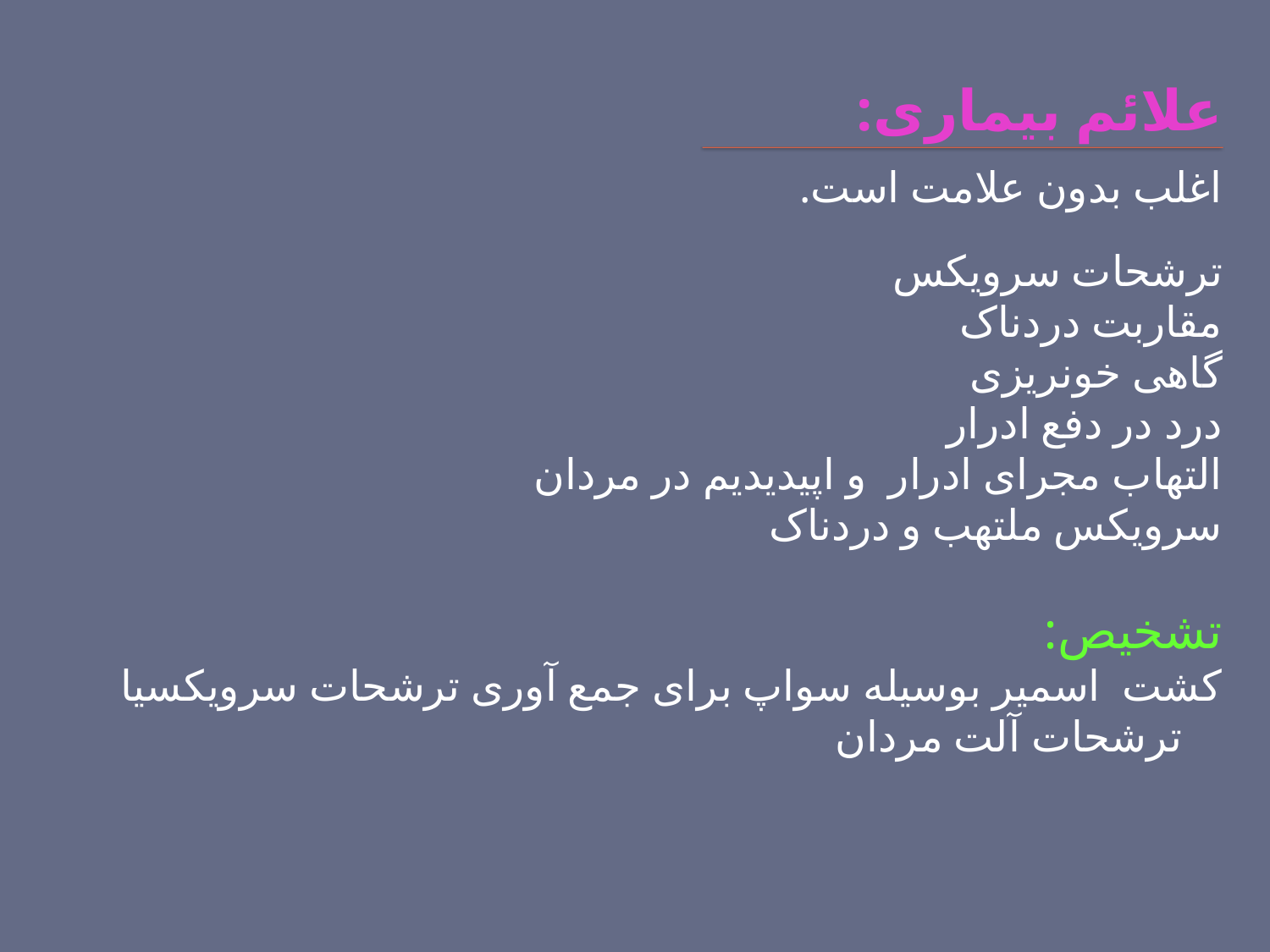

# علائم بیماری:
اغلب بدون علامت است.
ترشحات سرویکس
مقاربت دردناک
گاهی خونریزی
درد در دفع ادرار
التهاب مجرای ادرار  و اپیدیدیم در مردان
سرویکس ملتهب و دردناک

تشخیص:
کشت  اسمیر بوسیله سواپ برای جمع آوری ترشحات سرویکسیا ترشحات آلت مردان